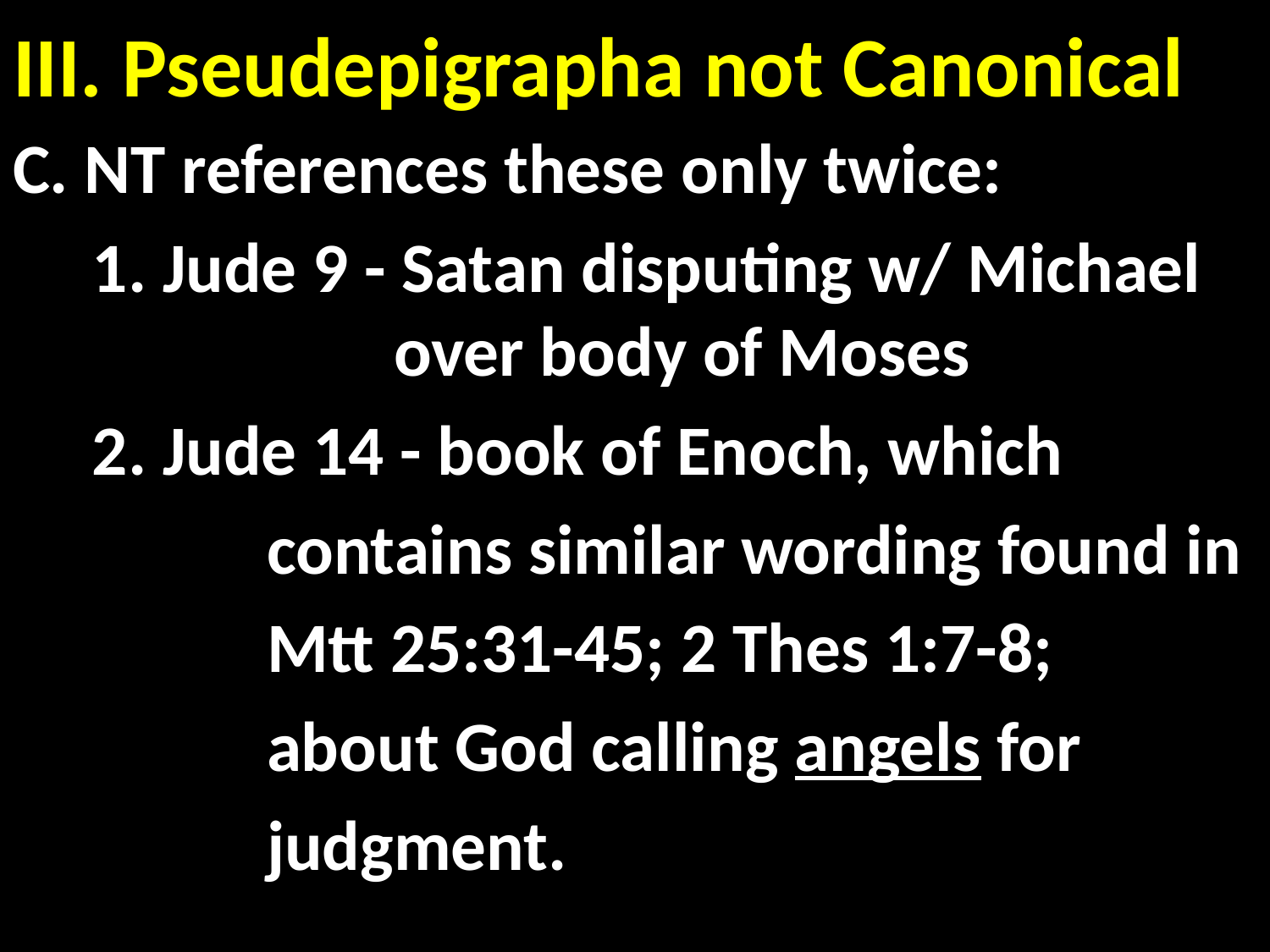

# III. Pseudepigrapha not Canonical
C. NT references these only twice:
     1. Jude 9 - Satan disputing w/ Michael 			over body of Moses
     2. Jude 14 - book of Enoch, which
		contains similar wording found in
		Mtt 25:31-45; 2 Thes 1:7-8;
		about God calling angels for
		judgment.